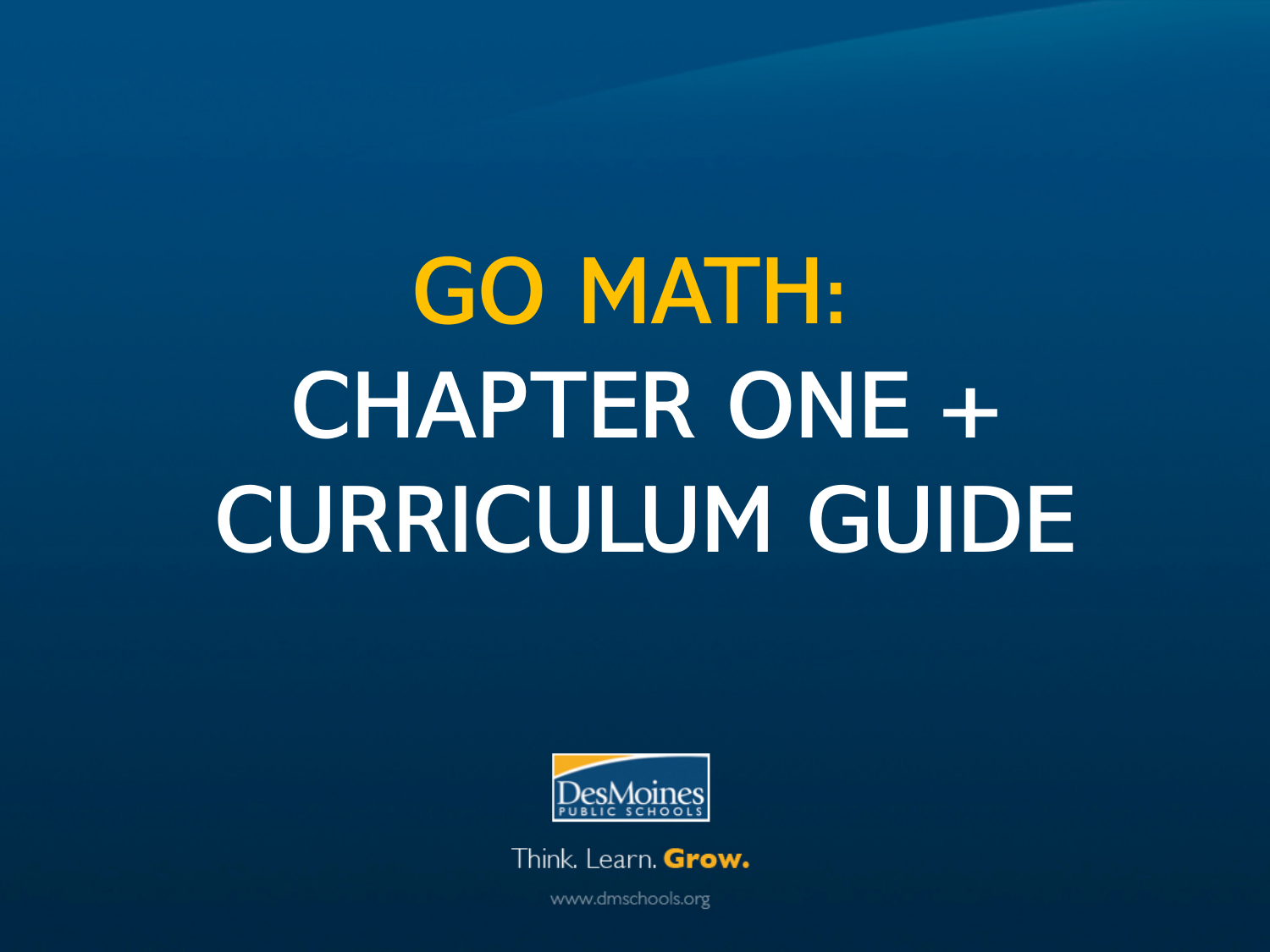

# Go math: chapter one + Curriculum guide